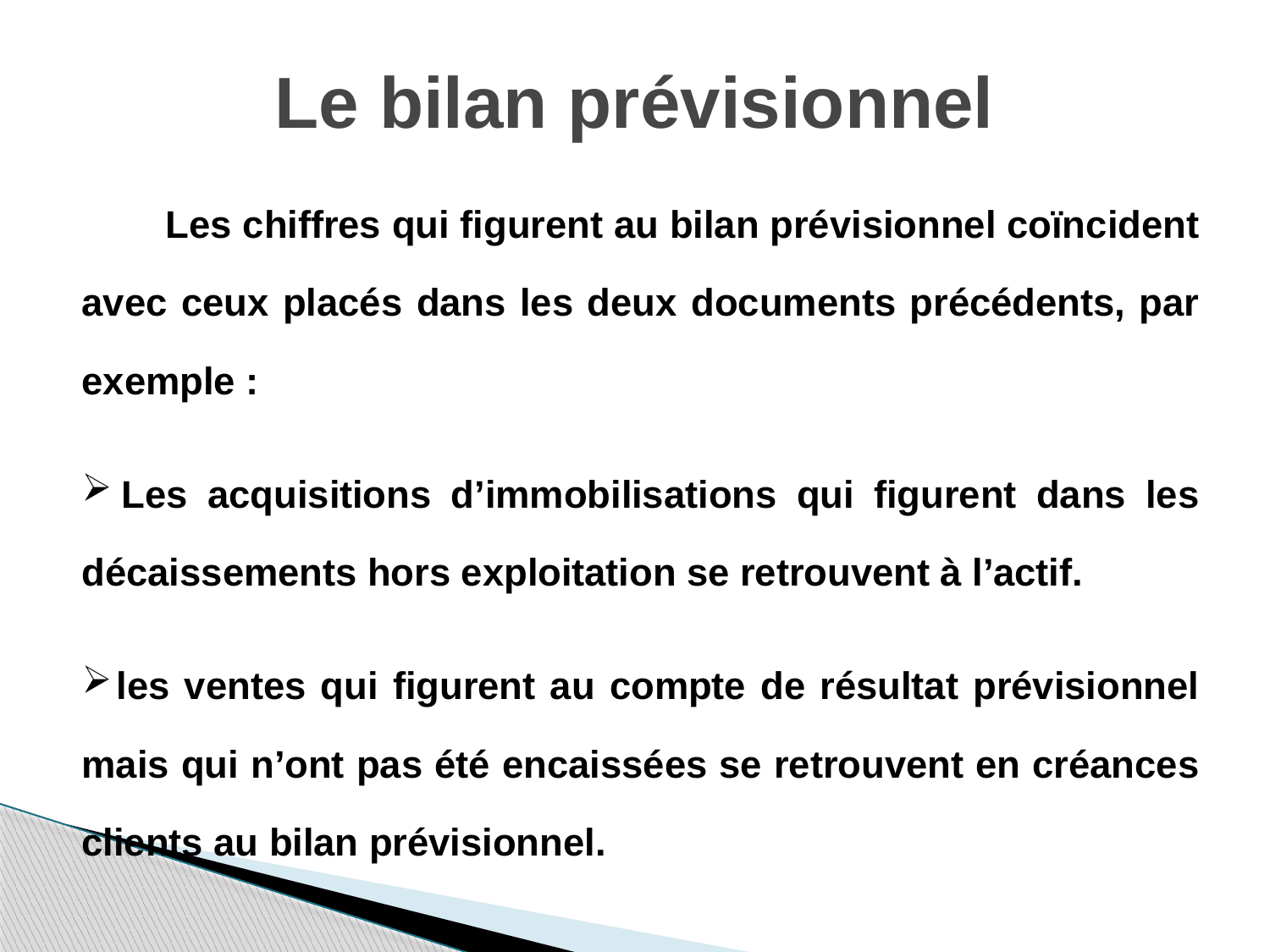

# Le bilan prévisionnel
	Les chiffres qui figurent au bilan prévisionnel coïncident avec ceux placés dans les deux documents précédents, par exemple :

 Les acquisitions d’immobilisations qui figurent dans les décaissements hors exploitation se retrouvent à l’actif.

 les ventes qui figurent au compte de résultat prévisionnel mais qui n’ont pas été encaissées se retrouvent en créances clients au bilan prévisionnel.